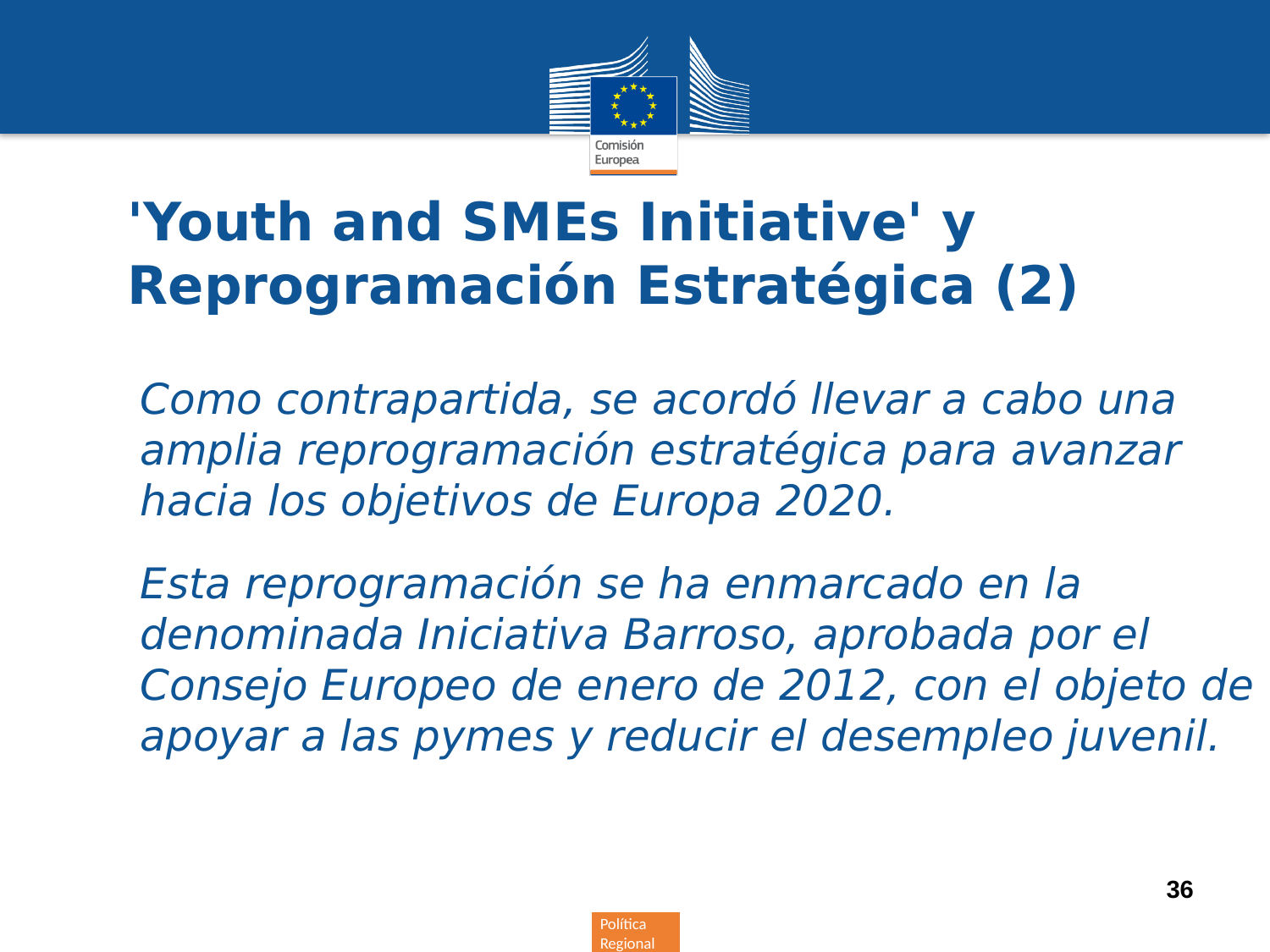

# 'Youth and SMEs Initiative' y Reprogramación Estratégica (2)
Como contrapartida, se acordó llevar a cabo una amplia reprogramación estratégica para avanzar hacia los objetivos de Europa 2020.
Esta reprogramación se ha enmarcado en la denominada Iniciativa Barroso, aprobada por el Consejo Europeo de enero de 2012, con el objeto de apoyar a las pymes y reducir el desempleo juvenil.
36